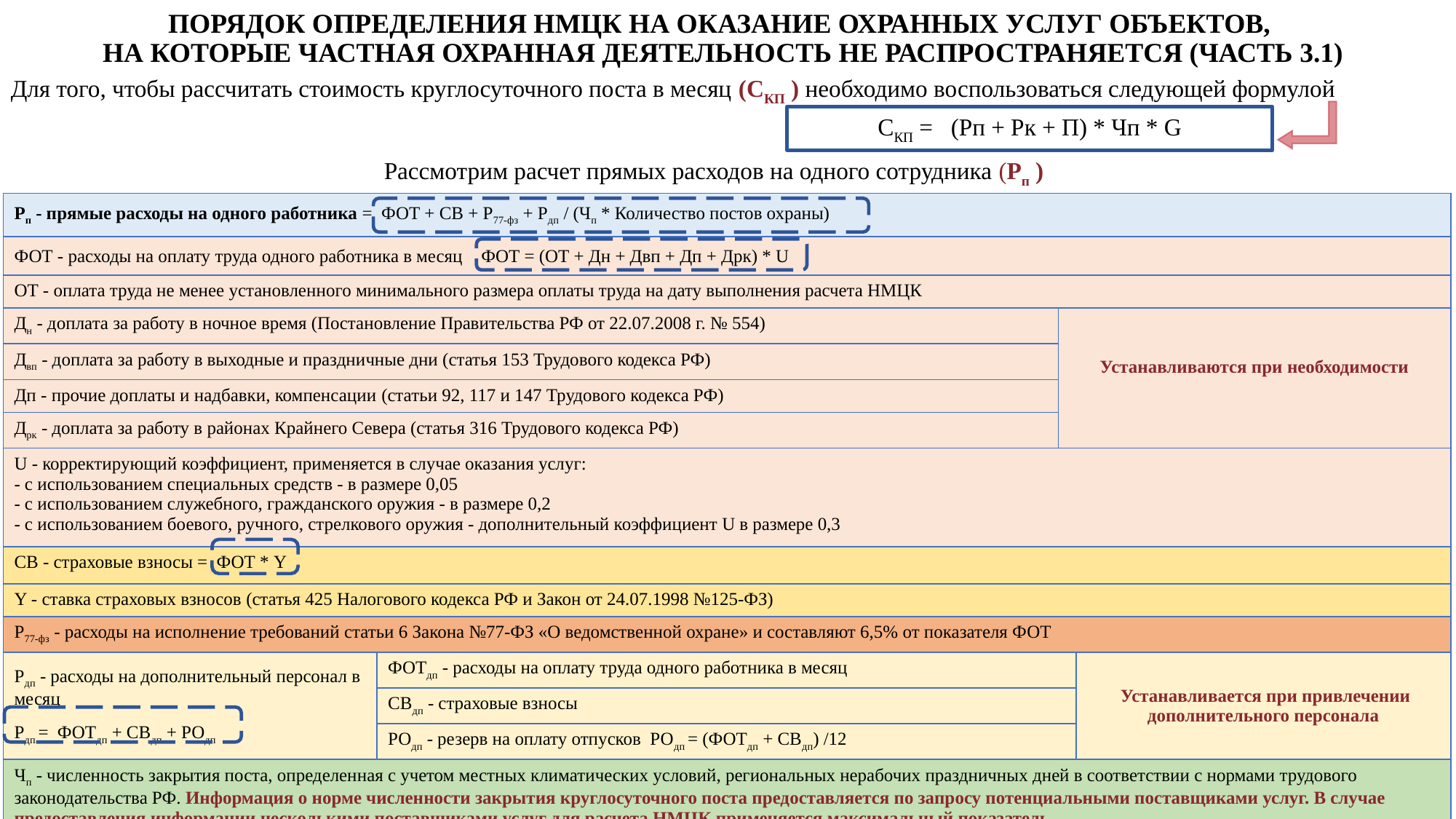

# ПОРЯДОК ОПРЕДЕЛЕНИЯ НМЦК НА ОКАЗАНИЕ ОХРАННЫХ УСЛУГ ОБЪЕКТОВ, НА КОТОРЫЕ ЧАСТНАЯ ОХРАННАЯ ДЕЯТЕЛЬНОСТЬ НЕ РАСПРОСТРАНЯЕТСЯ (ЧАСТЬ 3.1)
Для того, чтобы рассчитать стоимость круглосуточного поста в месяц (СКП ) необходимо воспользоваться следующей формулой

СКП =   (Рп + Рк + П) * Чп * G
Рассмотрим расчет прямых расходов на одного сотрудника (Рп )
| Рп - прямые расходы на одного работника = ФОТ + СВ + Р77-фз + Рдп / (Чп \* Количество постов охраны) |  |  |  |
| --- | --- | --- | --- |
| ФОТ - расходы на оплату труда одного работника в месяц ФОТ = (ОТ + Дн + Двп + Дп + Дрк) \* U |  |  |  |
| ОТ - оплата труда не менее установленного минимального размера оплаты труда на дату выполнения расчета НМЦК |  |  |  |
| Дн - доплата за работу в ночное время (Постановление Правительства РФ от 22.07.2008 г. № 554) |  | Устанавливаются при необходимости |  |
| Двп - доплата за работу в выходные и праздничные дни (статья 153 Трудового кодекса РФ) |  |  |  |
| Дп - прочие доплаты и надбавки, компенсации (статьи 92, 117 и 147 Трудового кодекса РФ) |  |  |  |
| Дрк - доплата за работу в районах Крайнего Севера (статья 316 Трудового кодекса РФ) |  |  |  |
| U - корректирующий коэффициент, применяется в случае оказания услуг: - с использованием специальных средств - в размере 0,05 - с использованием служебного, гражданского оружия - в размере 0,2 - с использованием боевого, ручного, стрелкового оружия - дополнительный коэффициент U в размере 0,3 |  |  |  |
| СВ - страховые взносы = ФОТ \* Y |  |  |  |
| Y - ставка страховых взносов (статья 425 Налогового кодекса РФ и Закон от 24.07.1998 №125-ФЗ) |  |  |  |
| Р77-фз - расходы на исполнение требований статьи 6 Закона №77-ФЗ «О ведомственной охране» и составляют 6,5% от показателя ФОТ |  |  |  |
| Рдп - расходы на дополнительный персонал в месяц Рдп = ФОТдп + СВдп + РОдп | ФОТдп - расходы на оплату труда одного работника в месяц |  | Устанавливается при привлечении дополнительного персонала |
|  | СВдп - страховые взносы |  |  |
|  | РОдп - резерв на оплату отпусков РОдп = (ФОТдп + СВдп) /12 |  |  |
| Чп - численность закрытия поста, определенная с учетом местных климатических условий, региональных нерабочих праздничных дней в соответствии с нормами трудового законодательства РФ. Информация о норме численности закрытия круглосуточного поста предоставляется по запросу потенциальными поставщиками услуг. В случае предоставления информации несколькими поставщиками услуг для расчета НМЦК применяется максимальный показатель. |  |  |  |